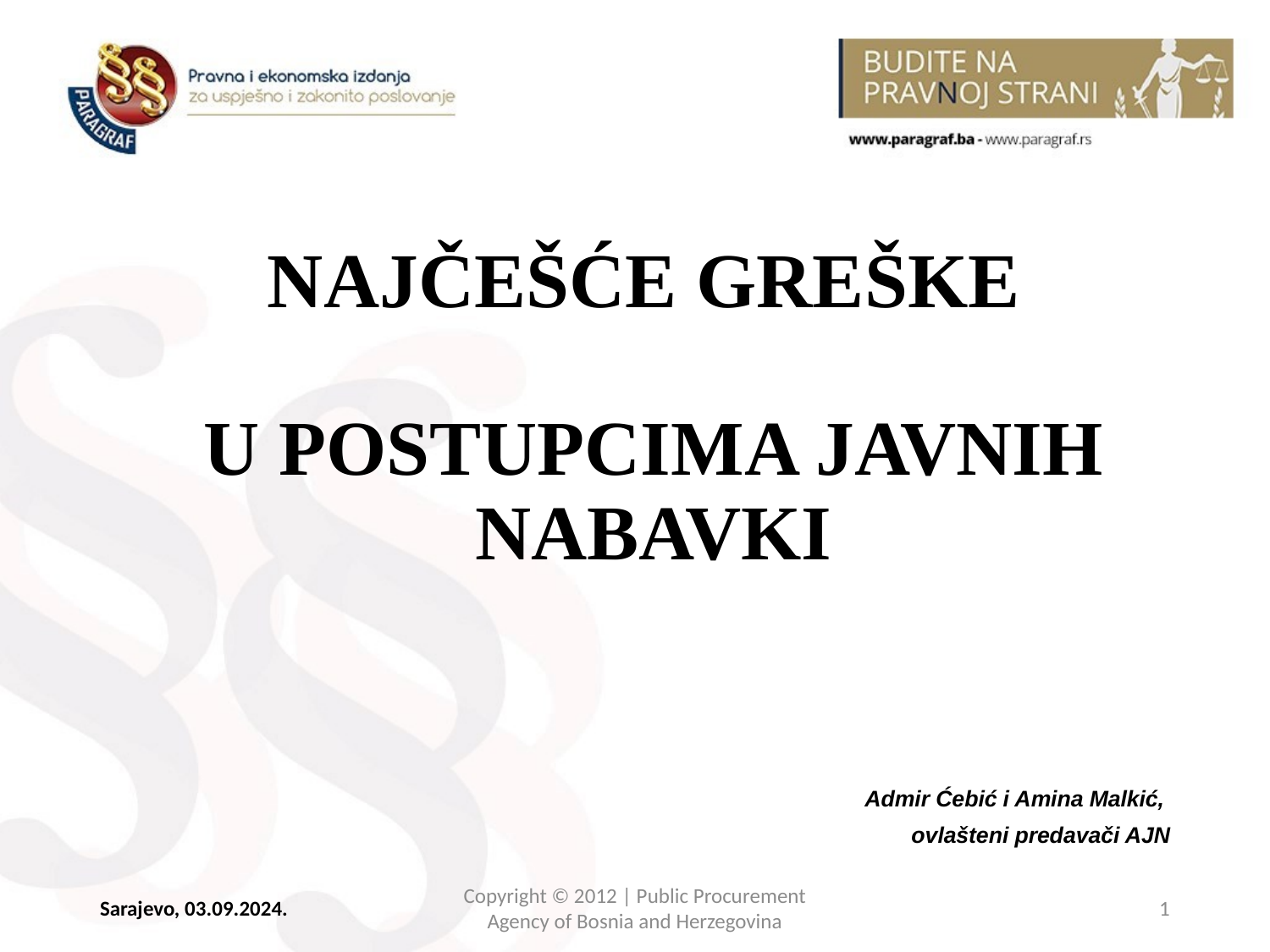

# NAJČEŠĆE GREŠKE U POSTUPCIMA JAVNIH NABAVKI

Admir Ćebić i Amina Malkić,
ovlašteni predavači AJN
Sarajevo, 03.09.2024.
Copyright © 2012 | Public Procurement Agency of Bosnia and Herzegovina
1